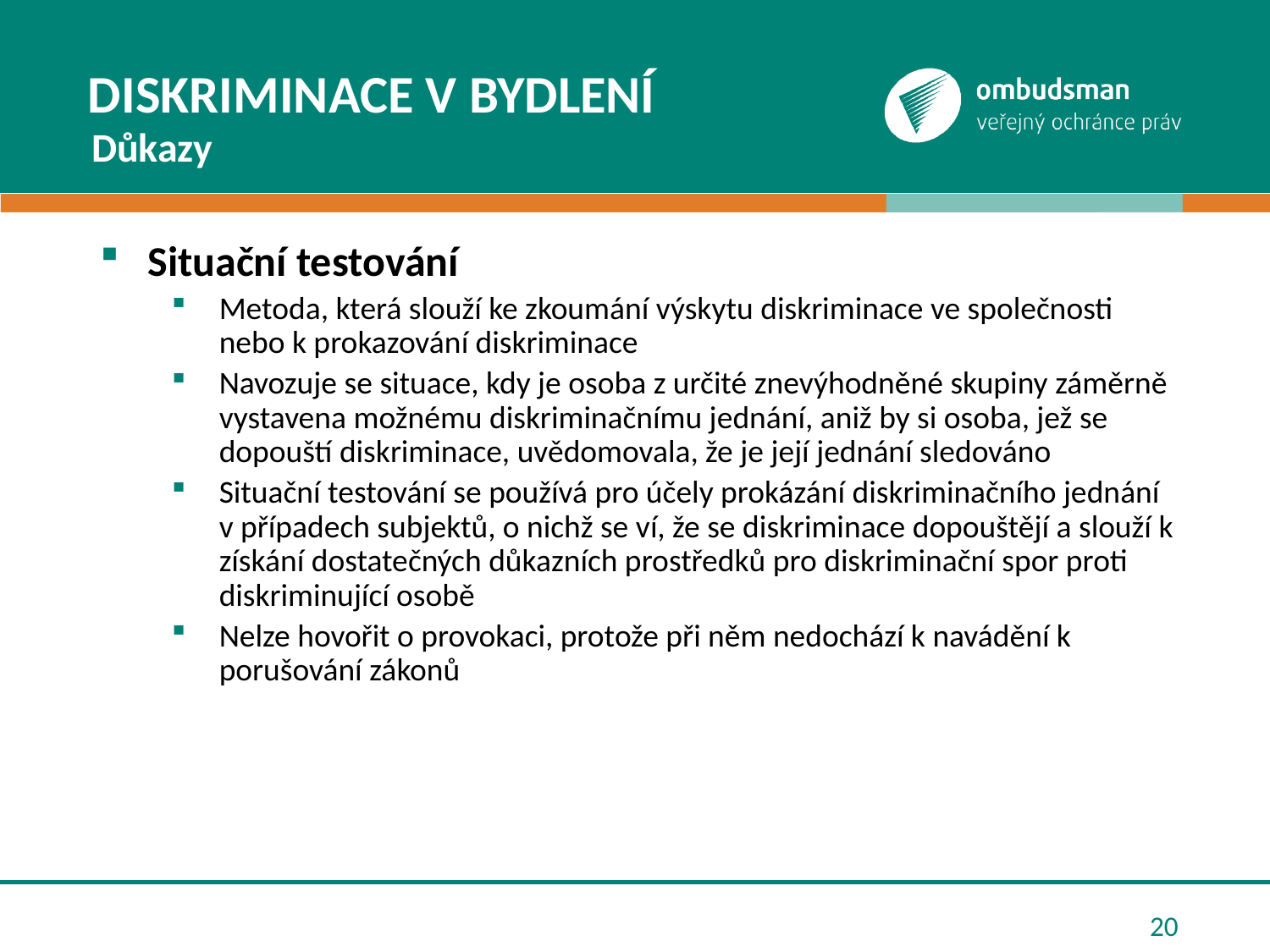

# Diskriminace v bydlení
Důkazy
Situační testování
Metoda, která slouží ke zkoumání výskytu diskriminace ve společnosti nebo k prokazování diskriminace
Navozuje se situace, kdy je osoba z určité znevýhodněné skupiny záměrně vystavena možnému diskriminačnímu jednání, aniž by si osoba, jež se dopouští diskriminace, uvědomovala, že je její jednání sledováno
Situační testování se používá pro účely prokázání diskriminačního jednání v případech subjektů, o nichž se ví, že se diskriminace dopouštějí a slouží k získání dostatečných důkazních prostředků pro diskriminační spor proti diskriminující osobě
Nelze hovořit o provokaci, protože při něm nedochází k navádění k porušování zákonů

20